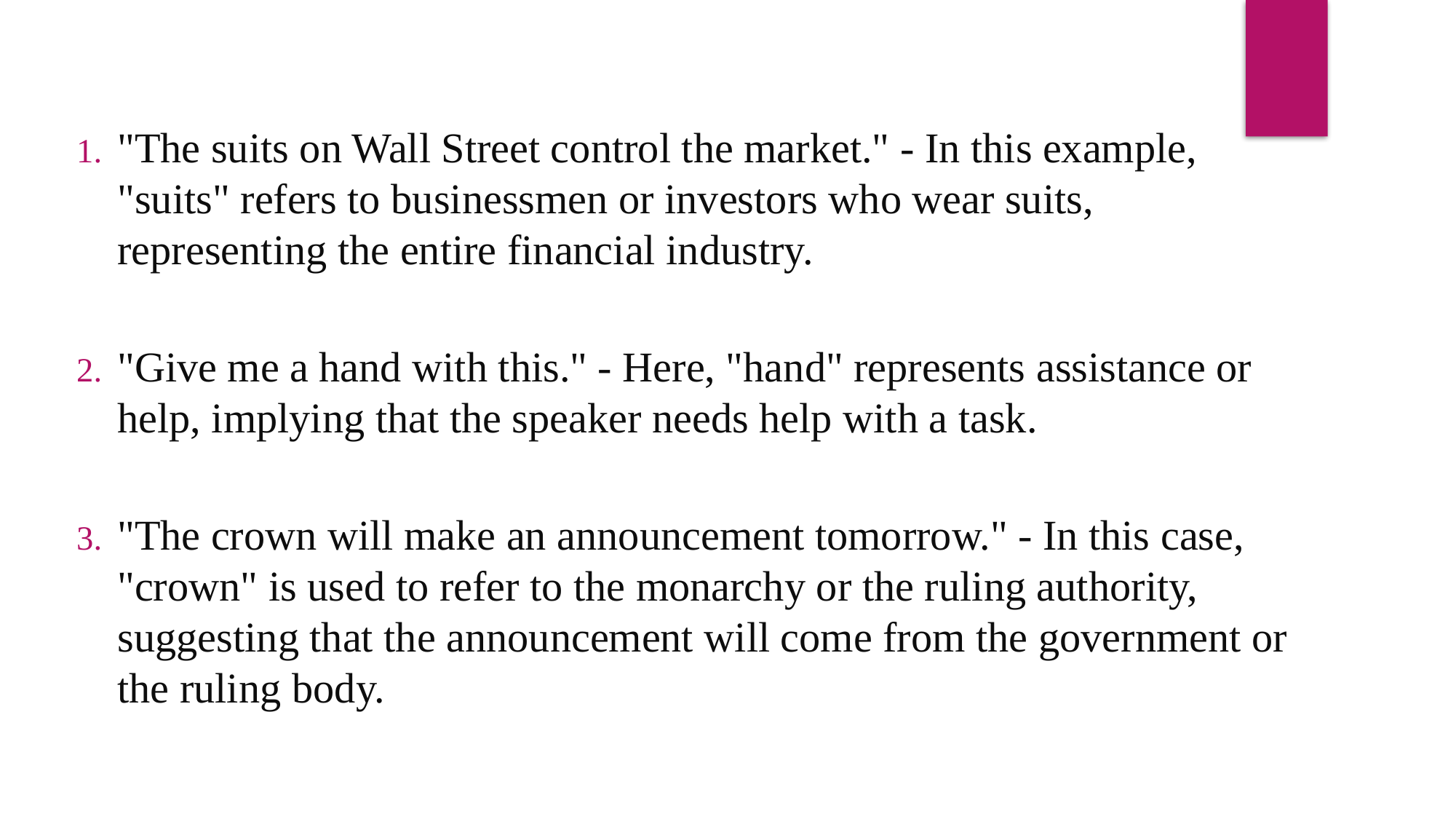

"The suits on Wall Street control the market." - In this example, "suits" refers to businessmen or investors who wear suits, representing the entire financial industry.
"Give me a hand with this." - Here, "hand" represents assistance or help, implying that the speaker needs help with a task.
"The crown will make an announcement tomorrow." - In this case, "crown" is used to refer to the monarchy or the ruling authority, suggesting that the announcement will come from the government or the ruling body.